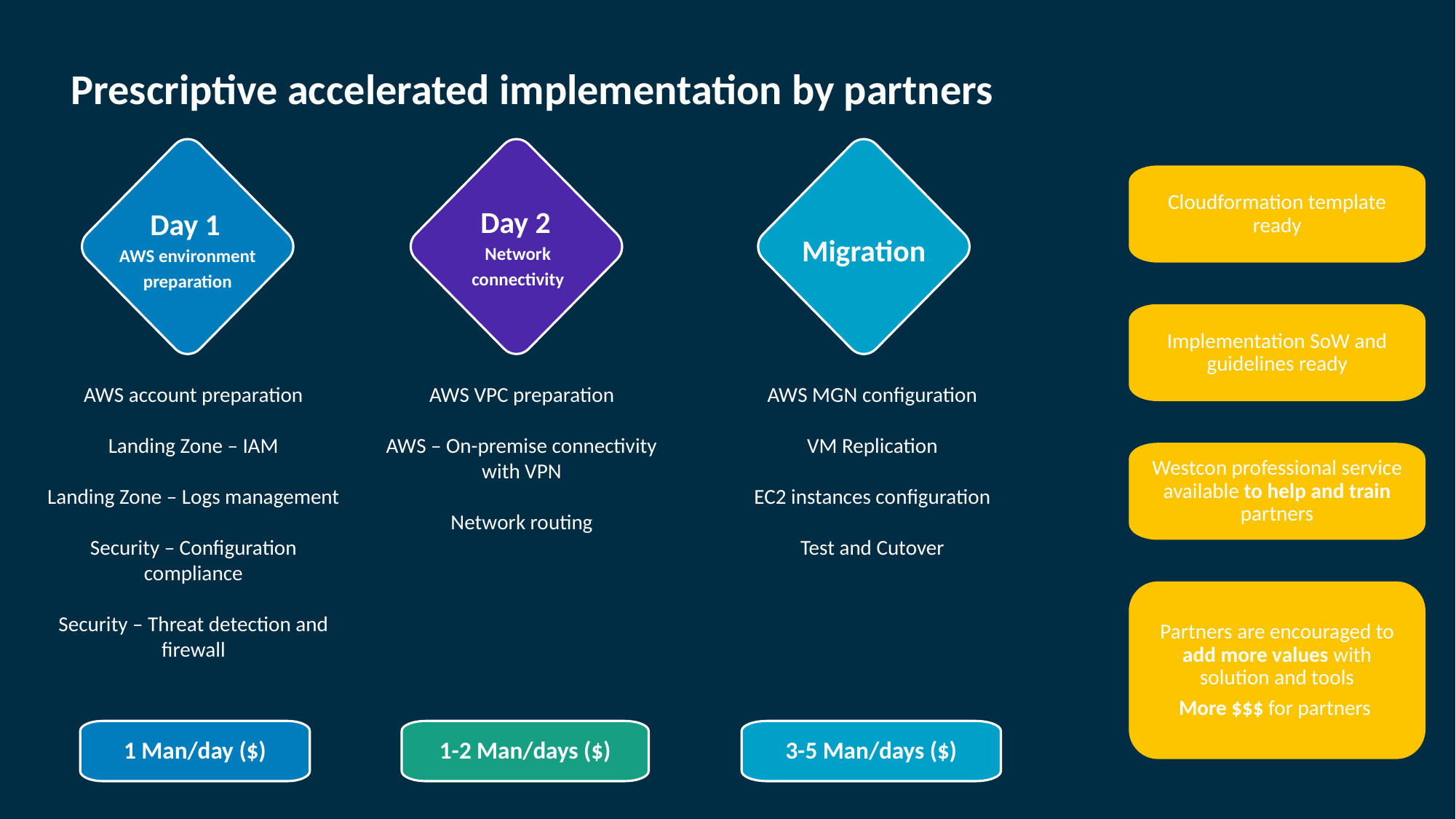

Prescriptive accelerated implementation by partners

Day 1
AWS environment preparation

Day 2
Network
connectivity

Migration
Cloudformation template ready
Implementation SoW and guidelines ready
AWS account preparation

Landing Zone – IAM

Landing Zone – Logs management

Security – Configuration compliance

Security – Threat detection and firewall

AWS VPC preparation

AWS – On-premise connectivity with VPN

Network routing
AWS MGN configuration

VM Replication

EC2 instances configuration

Test and Cutover

Westcon professional service available to help and train partners
Partners are encouraged to add more values with solution and tools
More $$$ for partners
1 Man/day ($)
1-2 Man/days ($)
3-5 Man/days ($)